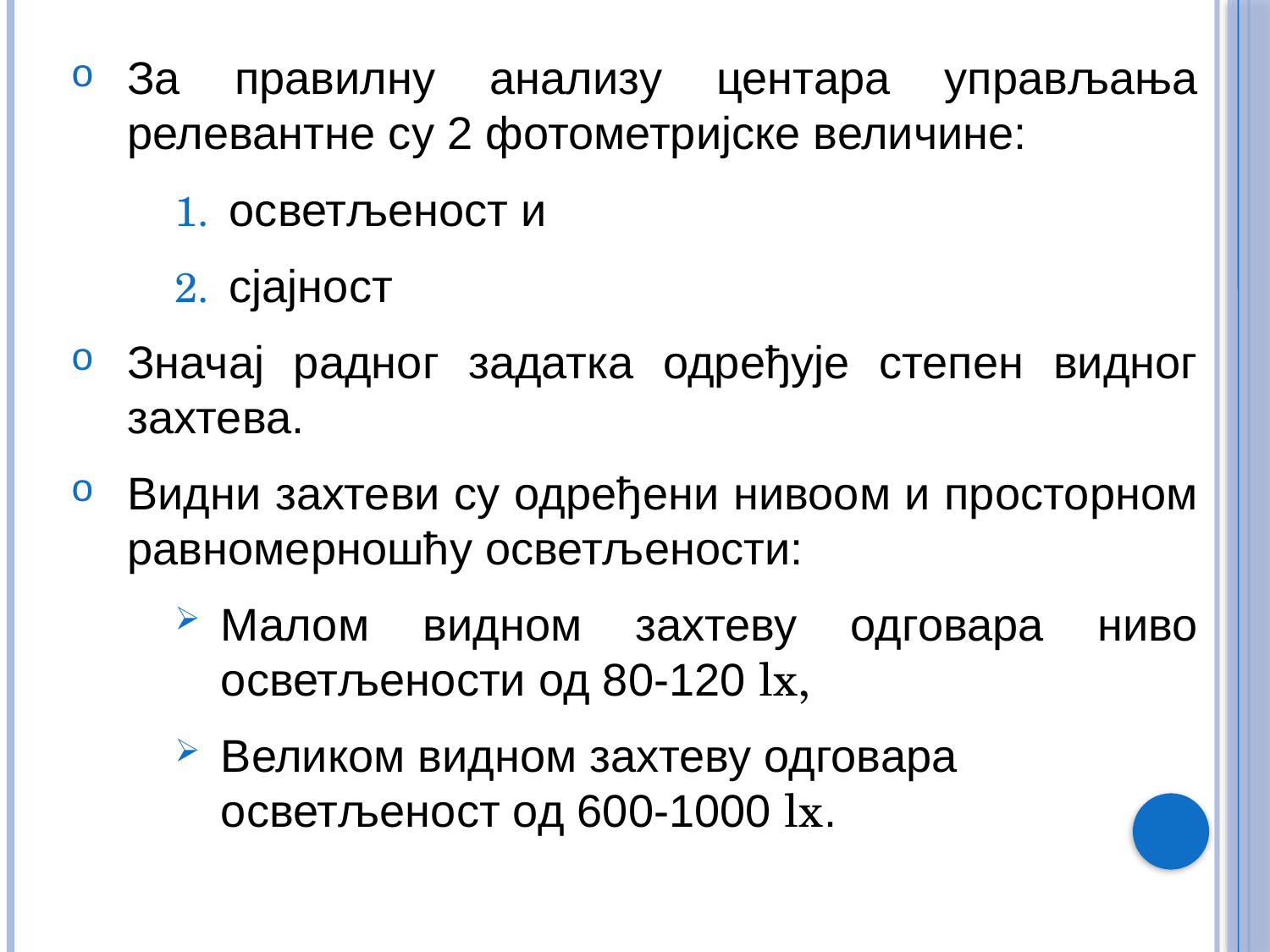

За правилну анализу центара управљања релевантне су 2 фотометријске величине:
осветљеност и
сјајност
Значај радног задатка одређује степен видног захтева.
Видни захтеви су одређени нивоом и просторном равномерношћу осветљености:
Малом видном захтеву одговара ниво осветљености од 80-120 lx,
Великом видном захтеву одговара осветљеност од 600-1000 lx.